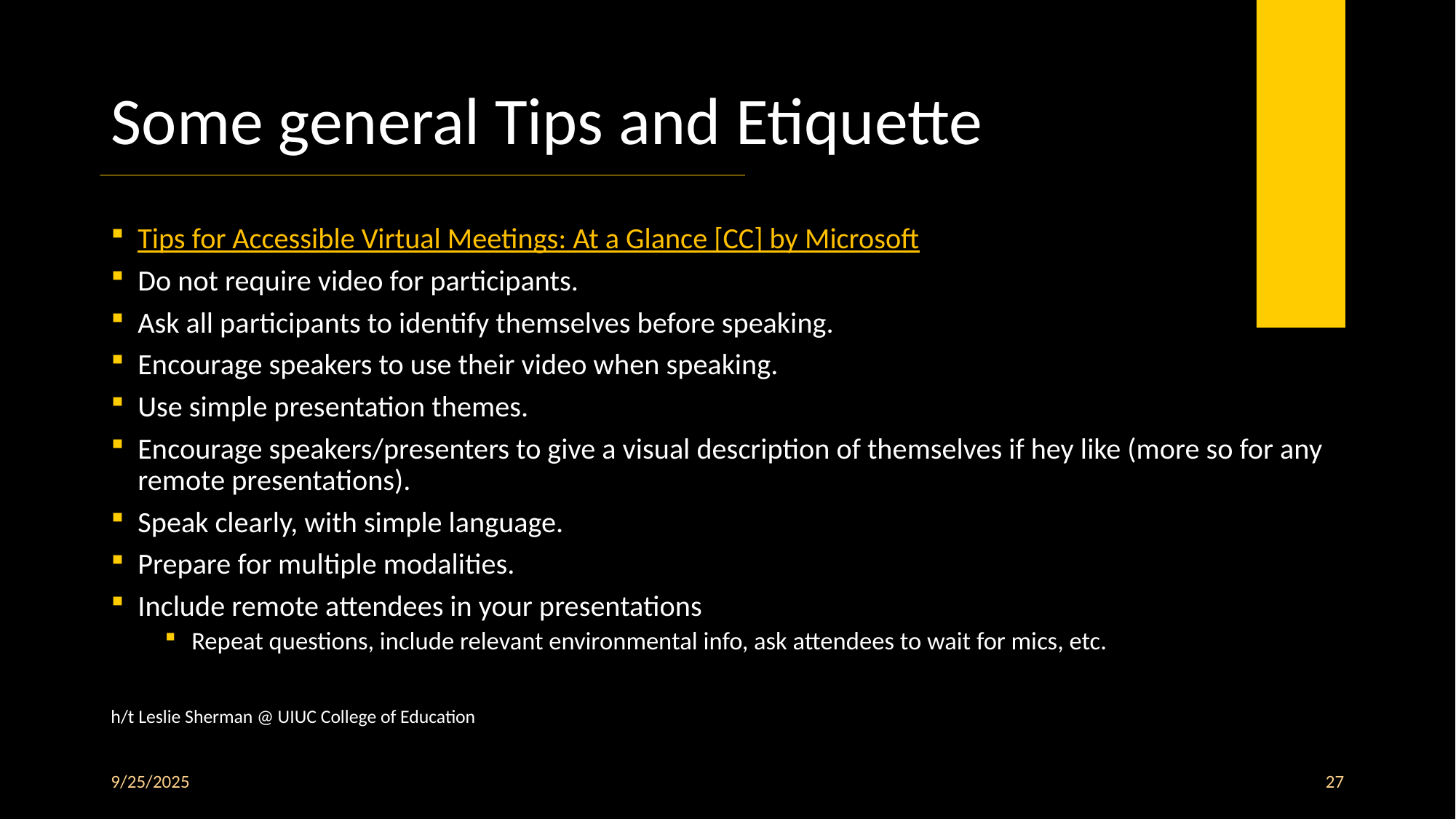

# Some general Tips and Etiquette
Tips for Accessible Virtual Meetings: At a Glance [CC] by Microsoft
Do not require video for participants.
Ask all participants to identify themselves before speaking.
Encourage speakers to use their video when speaking.
Use simple presentation themes.
Encourage speakers/presenters to give a visual description of themselves if hey like (more so for any remote presentations).
Speak clearly, with simple language.
Prepare for multiple modalities.
Include remote attendees in your presentations
Repeat questions, include relevant environmental info, ask attendees to wait for mics, etc.

h/t Leslie Sherman @ UIUC College of Education

9/25/2025
27